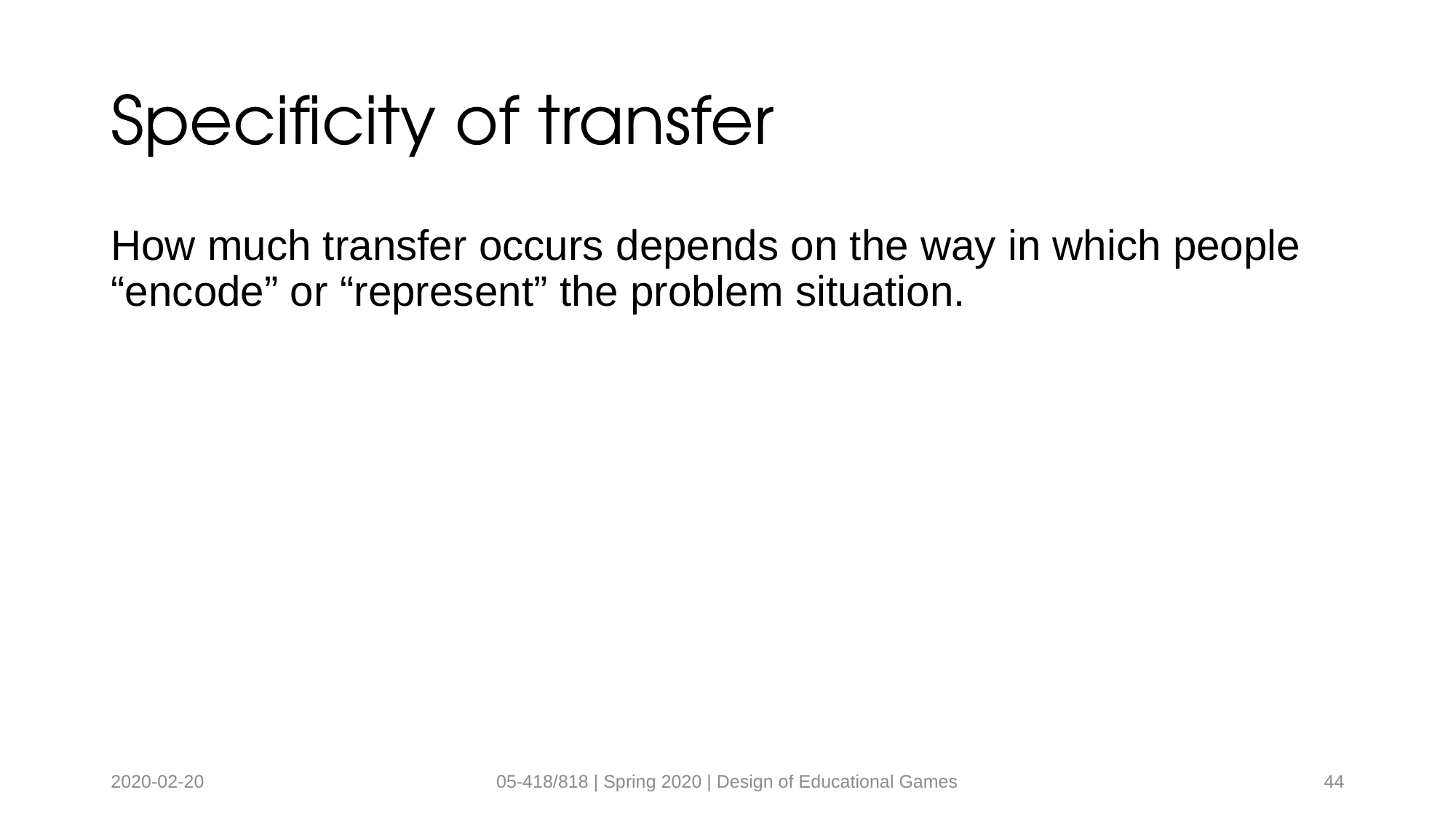

# Specificity of transfer
How much transfer occurs depends on the way in which people “encode” or “represent” the problem situation.

2020-02-20
05-418/818 | Spring 2020 | Design of Educational Games
44